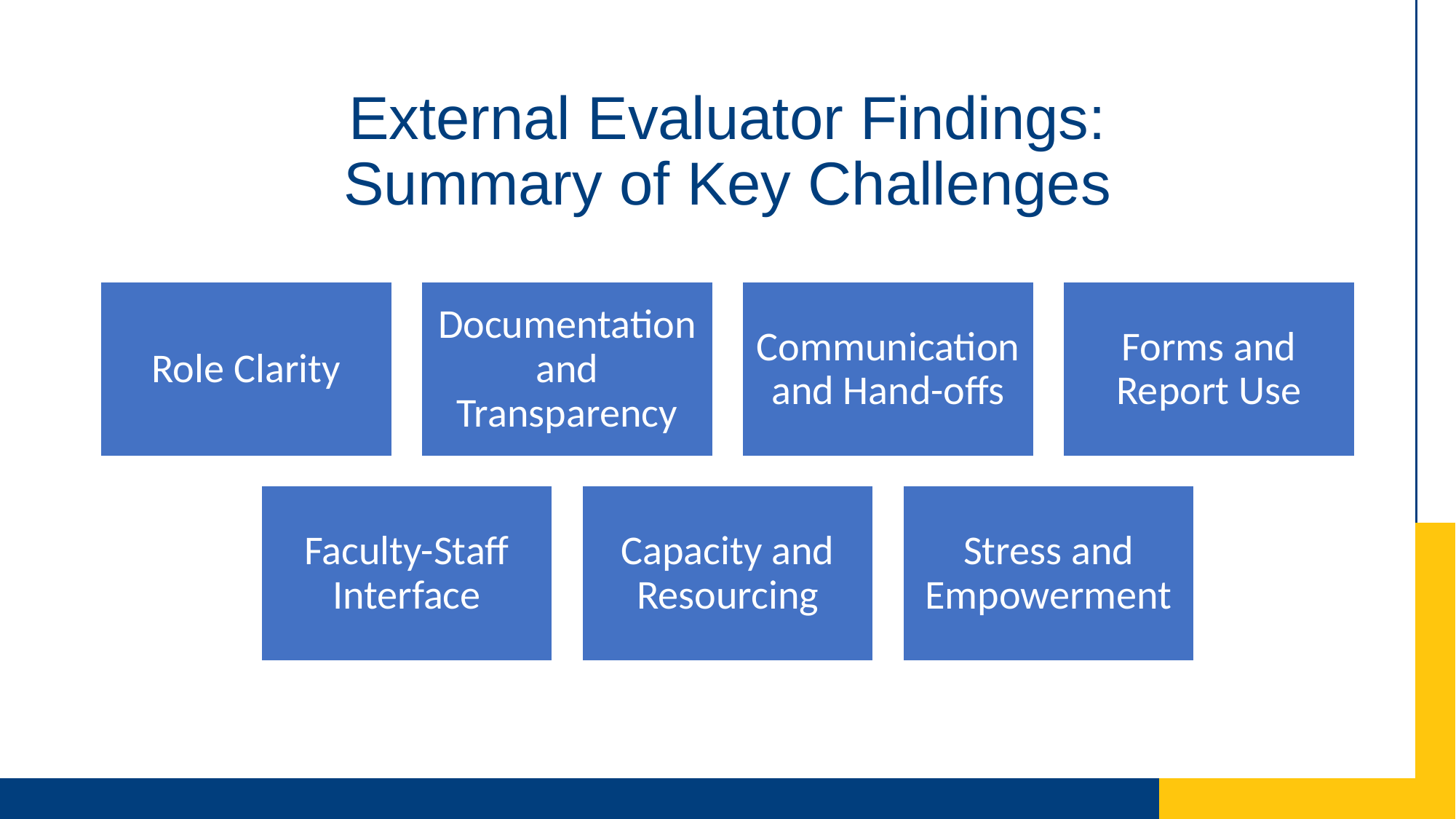

# External Evaluator Findings: Summary of Key Challenges
Role Clarity
Documentation and Transparency
Communication and Hand-offs
Forms and Report Use
Faculty-Staff Interface
Capacity and Resourcing
Stress and Empowerment